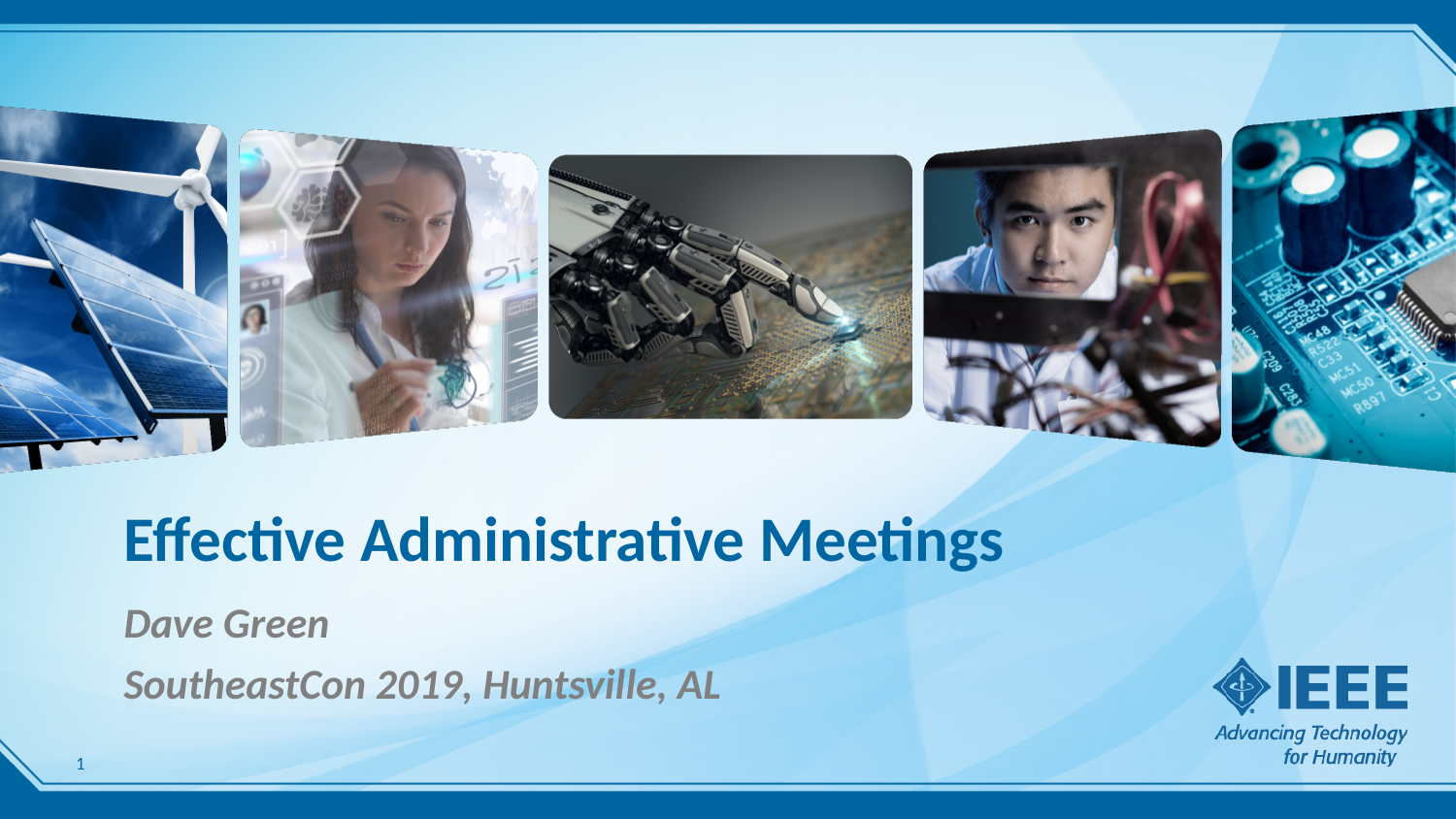

# Effective Administrative Meetings
Dave Green
SoutheastCon 2019, Huntsville, AL

1